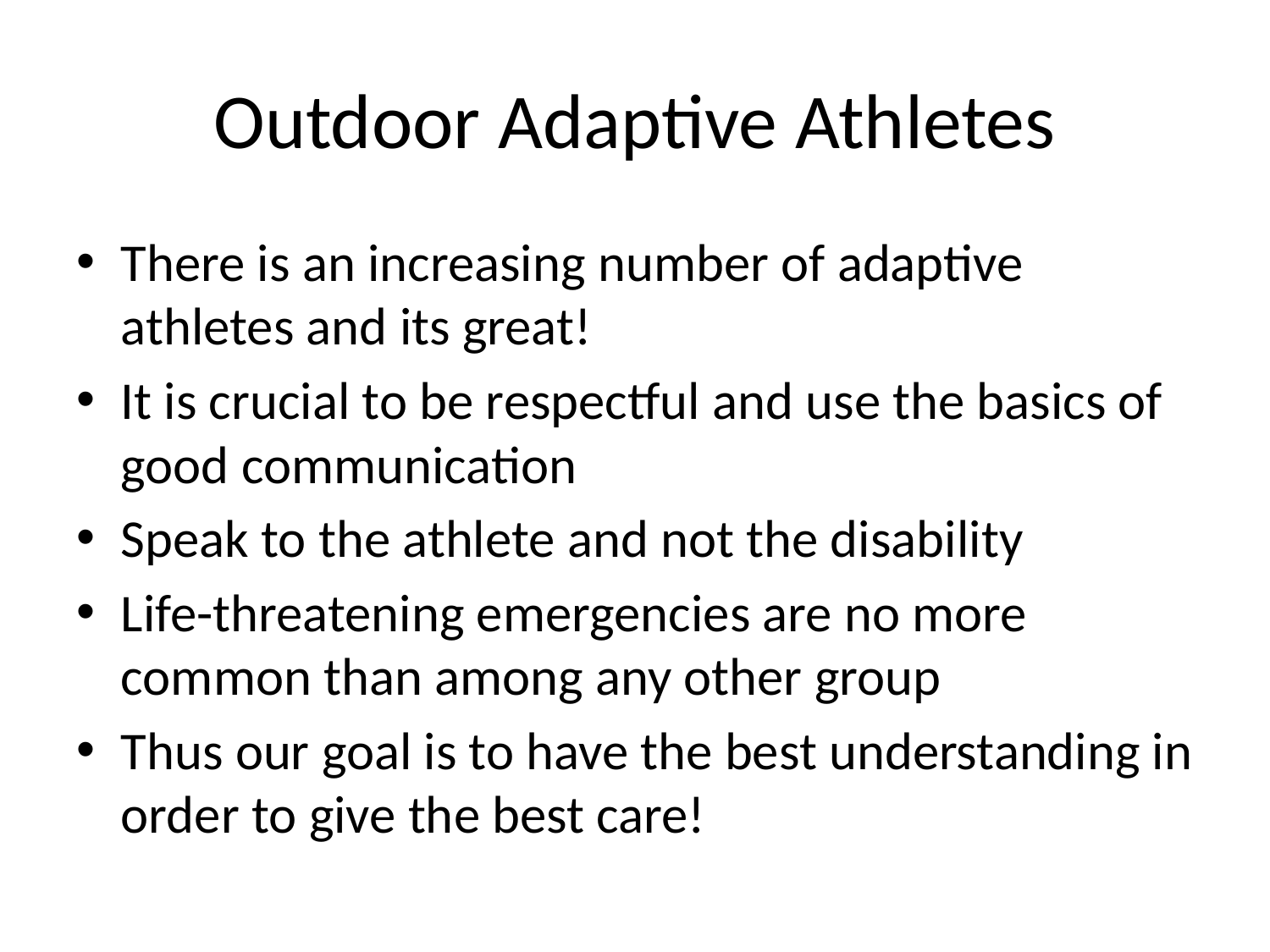

# Outdoor Adaptive Athletes
There is an increasing number of adaptive athletes and its great!
It is crucial to be respectful and use the basics of good communication
Speak to the athlete and not the disability
Life-threatening emergencies are no more common than among any other group
Thus our goal is to have the best understanding in order to give the best care!